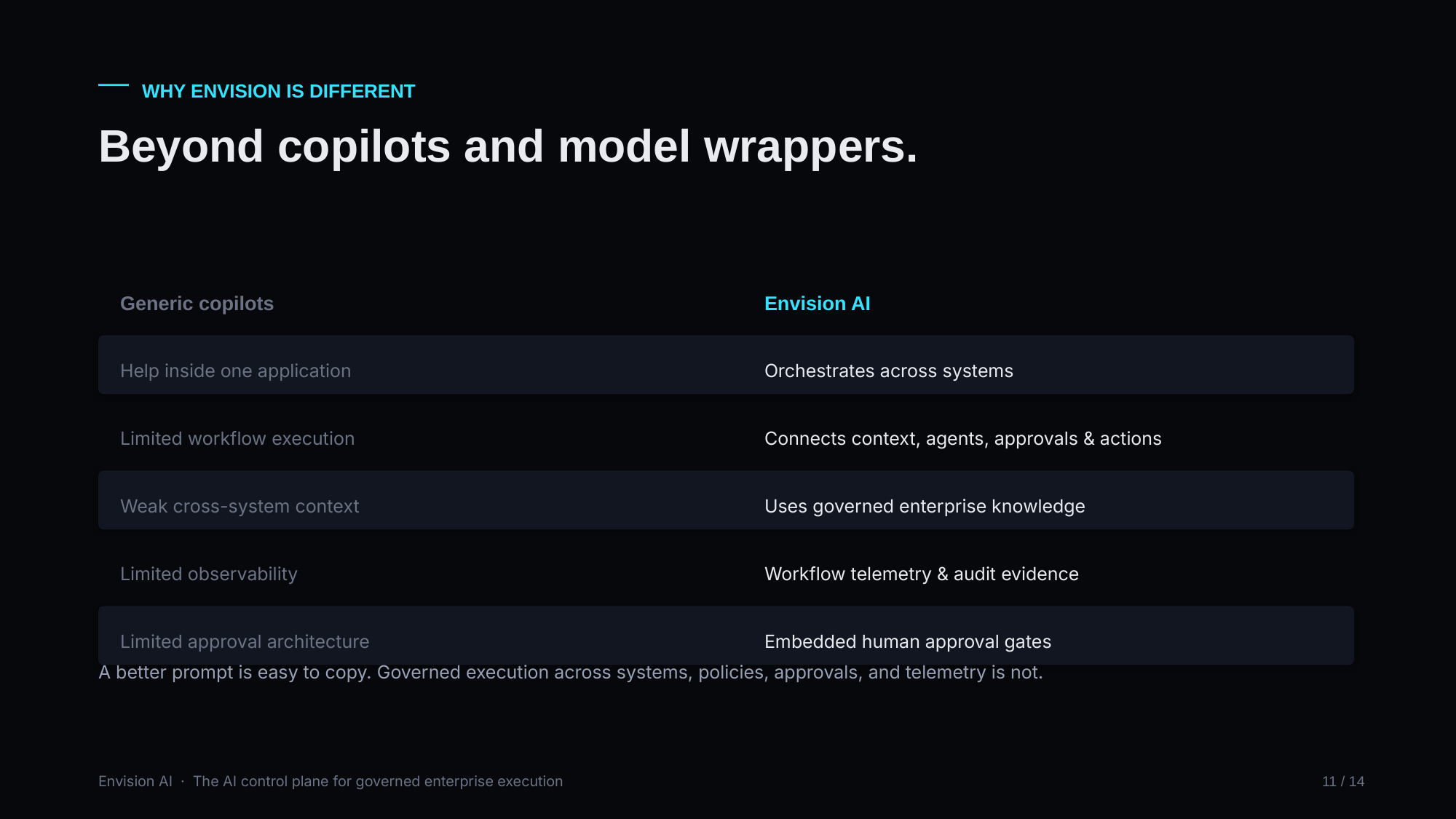

WHY ENVISION IS DIFFERENT

Beyond copilots and model wrappers.
Generic copilots
Envision AI

Help inside one application
Orchestrates across systems
Limited workflow execution
Connects context, agents, approvals & actions

Weak cross-system context
Uses governed enterprise knowledge
Limited observability
Workflow telemetry & audit evidence

Limited approval architecture
Embedded human approval gates
A better prompt is easy to copy. Governed execution across systems, policies, approvals, and telemetry is not.
Envision AI  ·  The AI control plane for governed enterprise execution
11 / 14